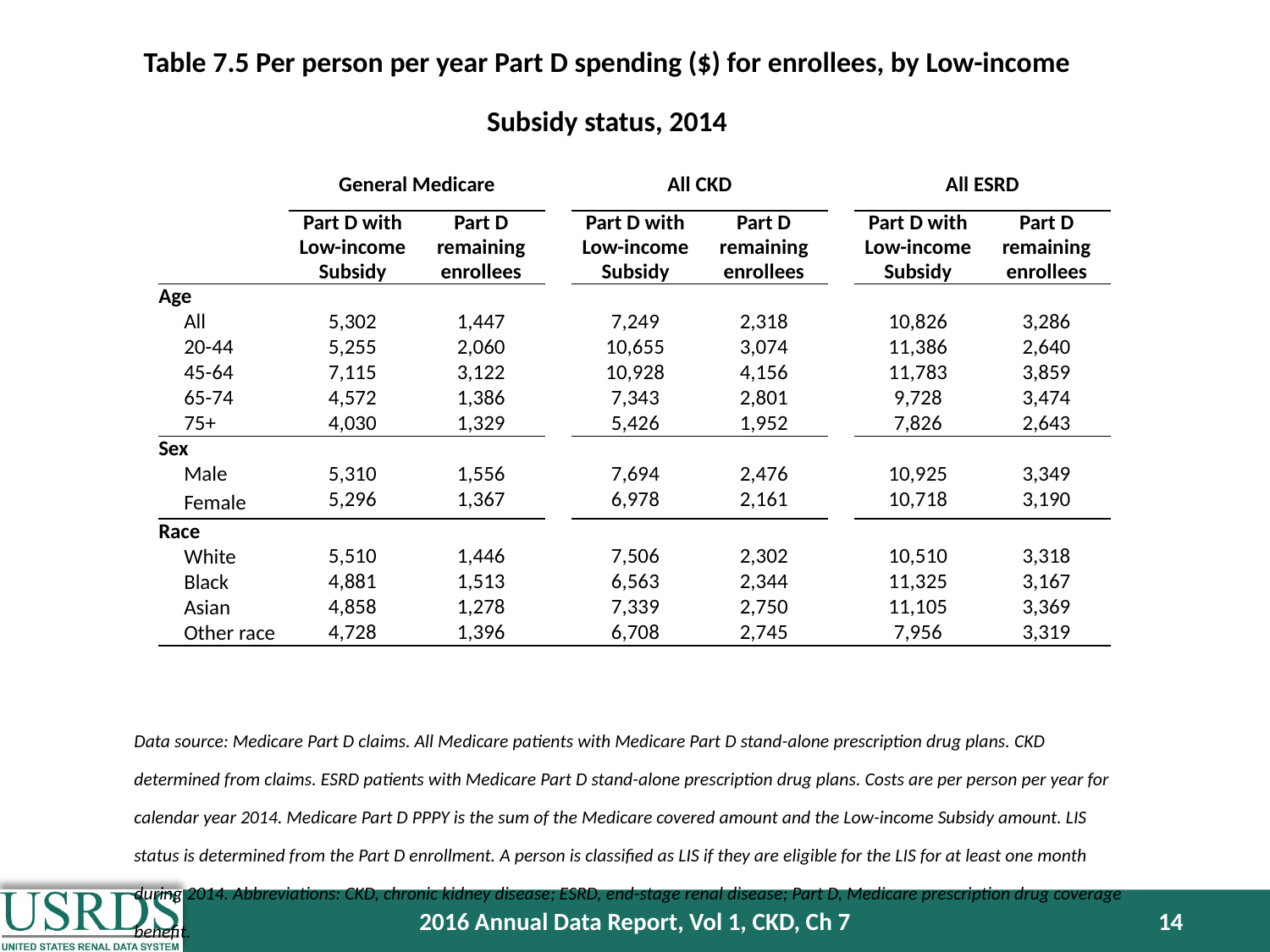

Table 7.5 Per person per year Part D spending ($) for enrollees, by Low-income Subsidy status, 2014
|  | General Medicare |  |  | All CKD |  |  | All ESRD |  |
| --- | --- | --- | --- | --- | --- | --- | --- | --- |
|  | Part D with Low-income Subsidy | Part D remaining enrollees |  | Part D with Low-income Subsidy | Part D remaining enrollees |  | Part D with Low-income Subsidy | Part D remaining enrollees |
| Age |  |  |  |  |  |  |  |  |
| All | 5,302 | 1,447 |  | 7,249 | 2,318 |  | 10,826 | 3,286 |
| 20-44 | 5,255 | 2,060 |  | 10,655 | 3,074 |  | 11,386 | 2,640 |
| 45-64 | 7,115 | 3,122 |  | 10,928 | 4,156 |  | 11,783 | 3,859 |
| 65-74 | 4,572 | 1,386 |  | 7,343 | 2,801 |  | 9,728 | 3,474 |
| 75+ | 4,030 | 1,329 |  | 5,426 | 1,952 |  | 7,826 | 2,643 |
| Sex |  |  |  |  |  |  |  |  |
| Male | 5,310 | 1,556 |  | 7,694 | 2,476 |  | 10,925 | 3,349 |
| Female | 5,296 | 1,367 |  | 6,978 | 2,161 |  | 10,718 | 3,190 |
| Race |  |  |  |  |  |  |  |  |
| White | 5,510 | 1,446 |  | 7,506 | 2,302 |  | 10,510 | 3,318 |
| Black | 4,881 | 1,513 |  | 6,563 | 2,344 |  | 11,325 | 3,167 |
| Asian | 4,858 | 1,278 |  | 7,339 | 2,750 |  | 11,105 | 3,369 |
| Other race | 4,728 | 1,396 |  | 6,708 | 2,745 |  | 7,956 | 3,319 |

Data source: Medicare Part D claims. All Medicare patients with Medicare Part D stand-alone prescription drug plans. CKD determined from claims. ESRD patients with Medicare Part D stand-alone prescription drug plans. Costs are per person per year for calendar year 2014. Medicare Part D PPPY is the sum of the Medicare covered amount and the Low-income Subsidy amount. LIS status is determined from the Part D enrollment. A person is classified as LIS if they are eligible for the LIS for at least one month during 2014. Abbreviations: CKD, chronic kidney disease; ESRD, end-stage renal disease; Part D, Medicare prescription drug coverage benefit.
2016 Annual Data Report, Vol 1, CKD, Ch 7
14